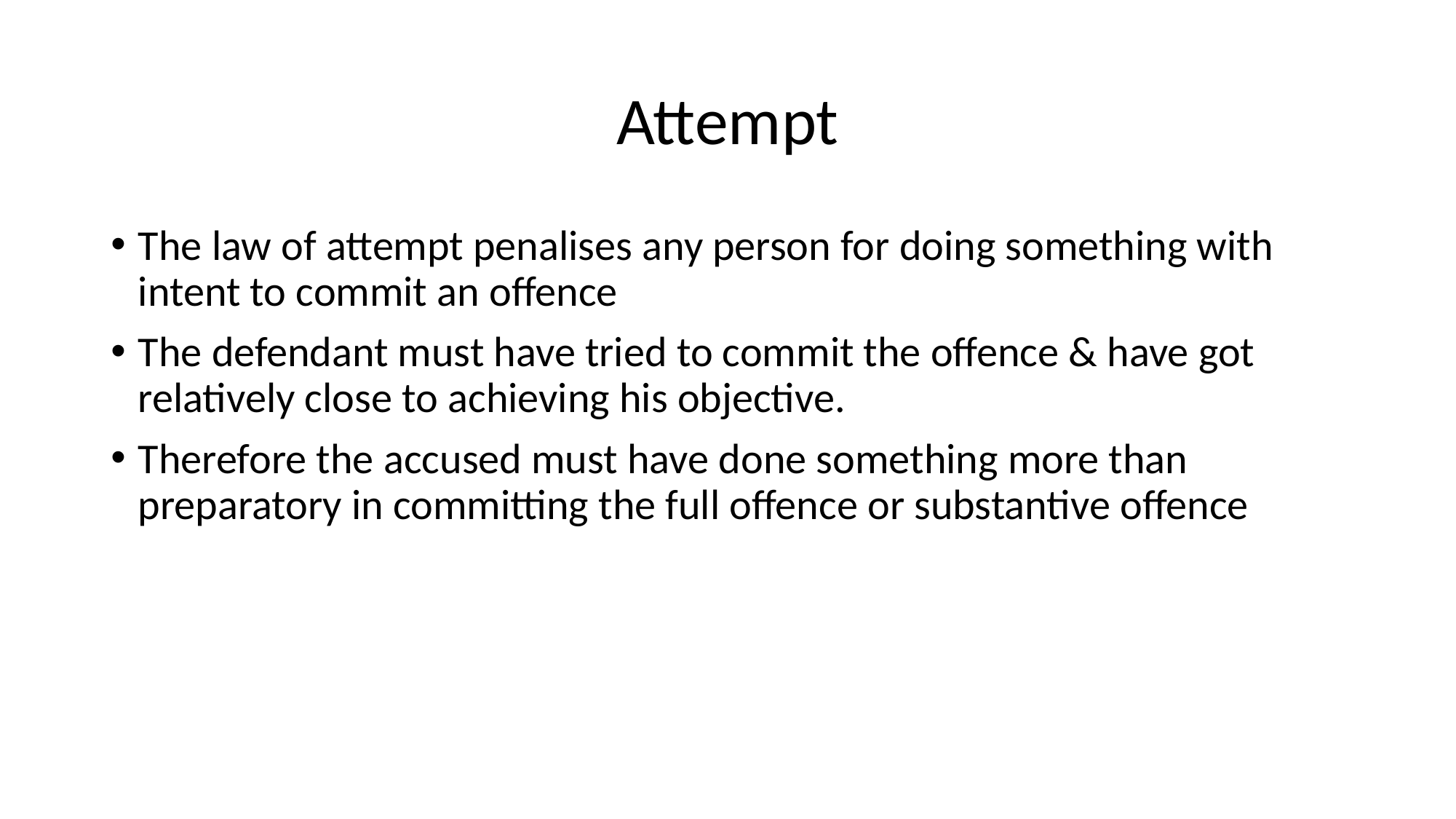

# Attempt
The law of attempt penalises any person for doing something with intent to commit an offence
The defendant must have tried to commit the offence & have got relatively close to achieving his objective.
Therefore the accused must have done something more than preparatory in committing the full offence or substantive offence